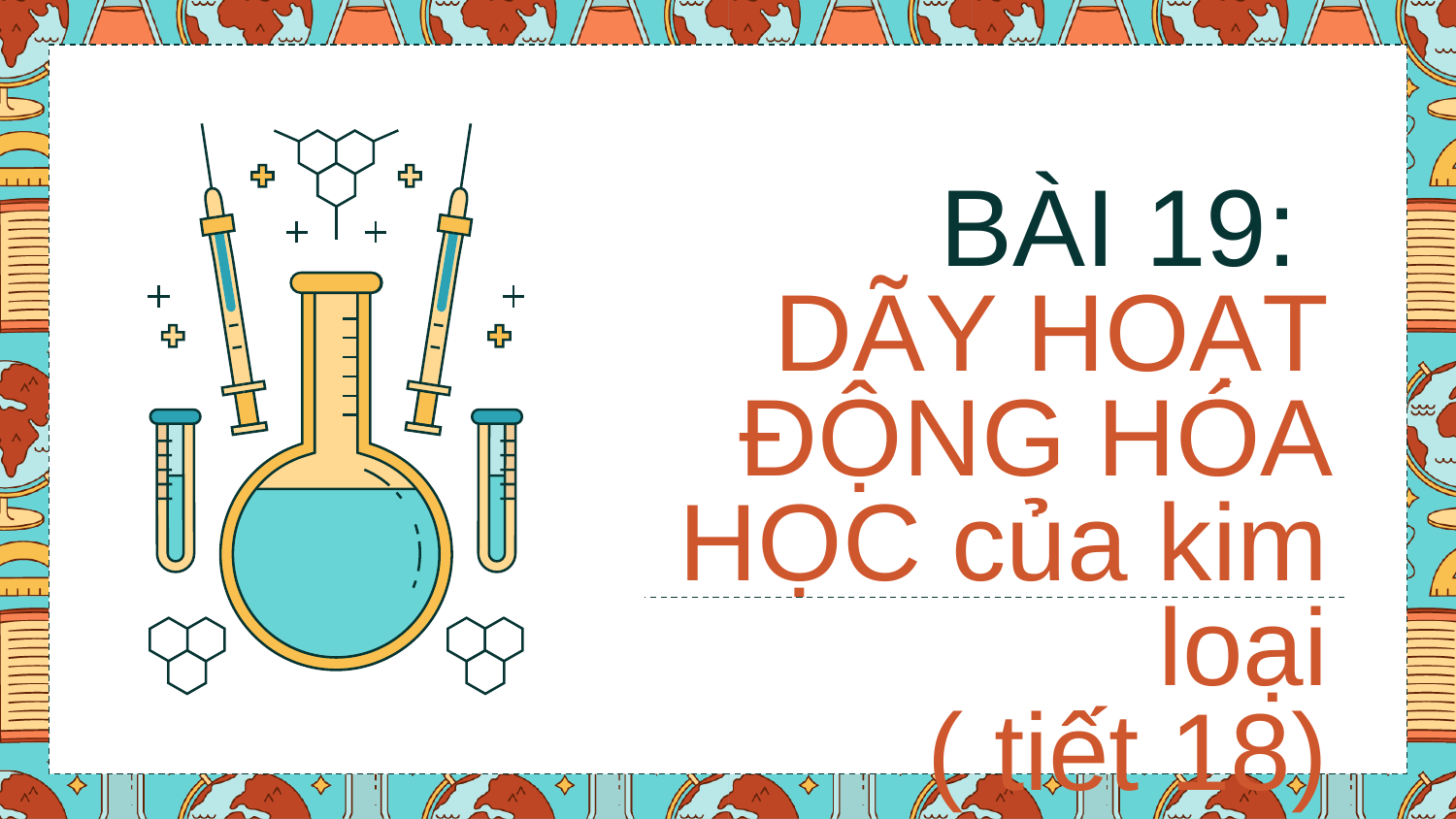

# BÀI 19: DÃY HOẠT ĐỘNG HÓA HỌC của kim loại ( tiết 18)